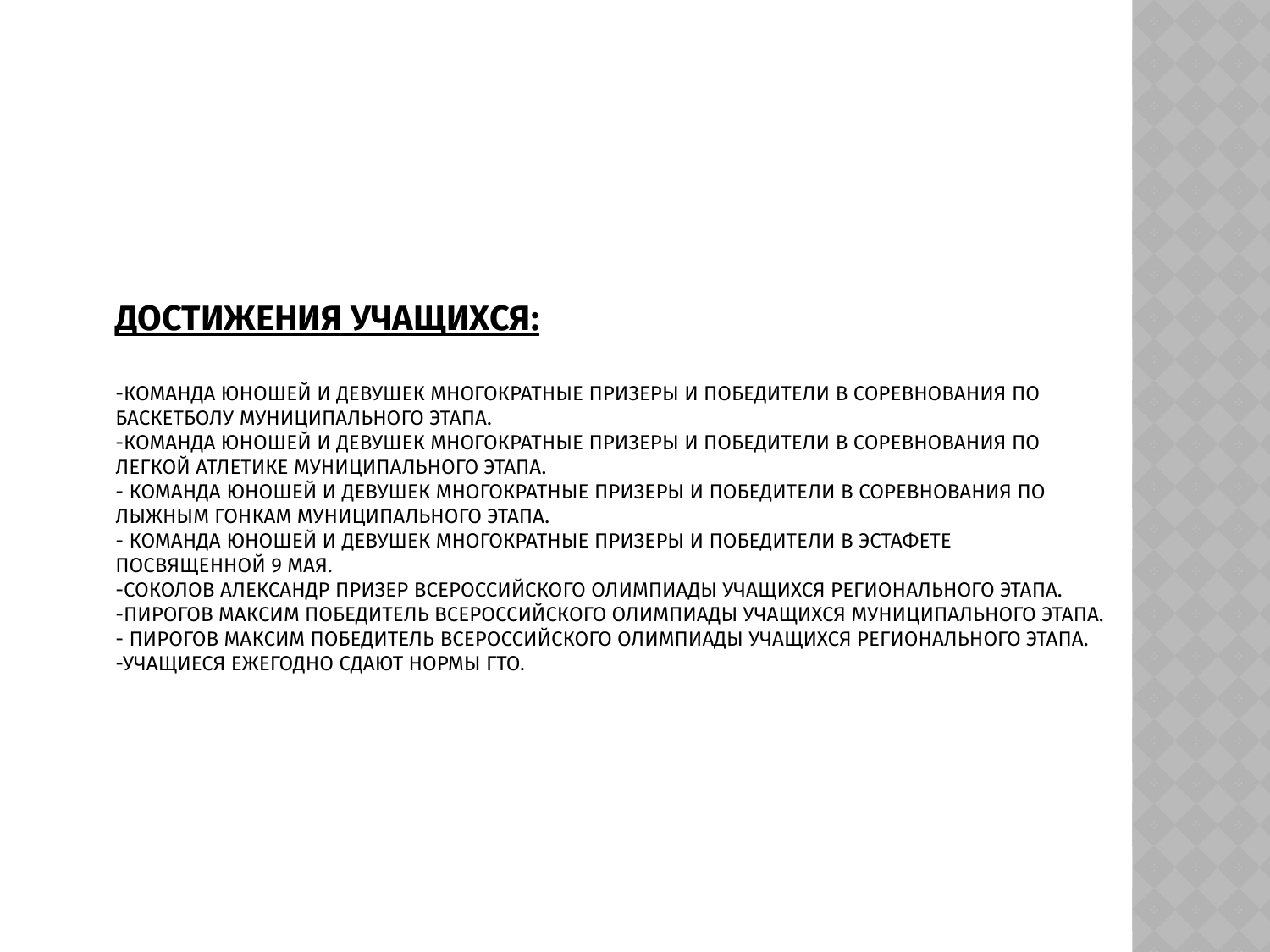

# Достижения учащихся: -команда юношей и девушек многократные призеры и победители в соревнования по баскетболу муниципального этапа. -команда юношей и девушек многократные призеры и победители в соревнования по легкой атлетике муниципального этапа. - команда юношей и девушек многократные призеры и победители в соревнования по лыжным гонкам муниципального этапа. - команда юношей и девушек многократные призеры и победители в эстафете посвященной 9 мая. -соколов александр призер всероссийского олимпиады учащихся регионального этапа. -Пирогов максим победитель всероссийского олимпиады учащихся муниципального этапа. - Пирогов максим победитель всероссийского олимпиады учащихся регионального этапа. -учащиеся ежегодно сдают нормы гто.